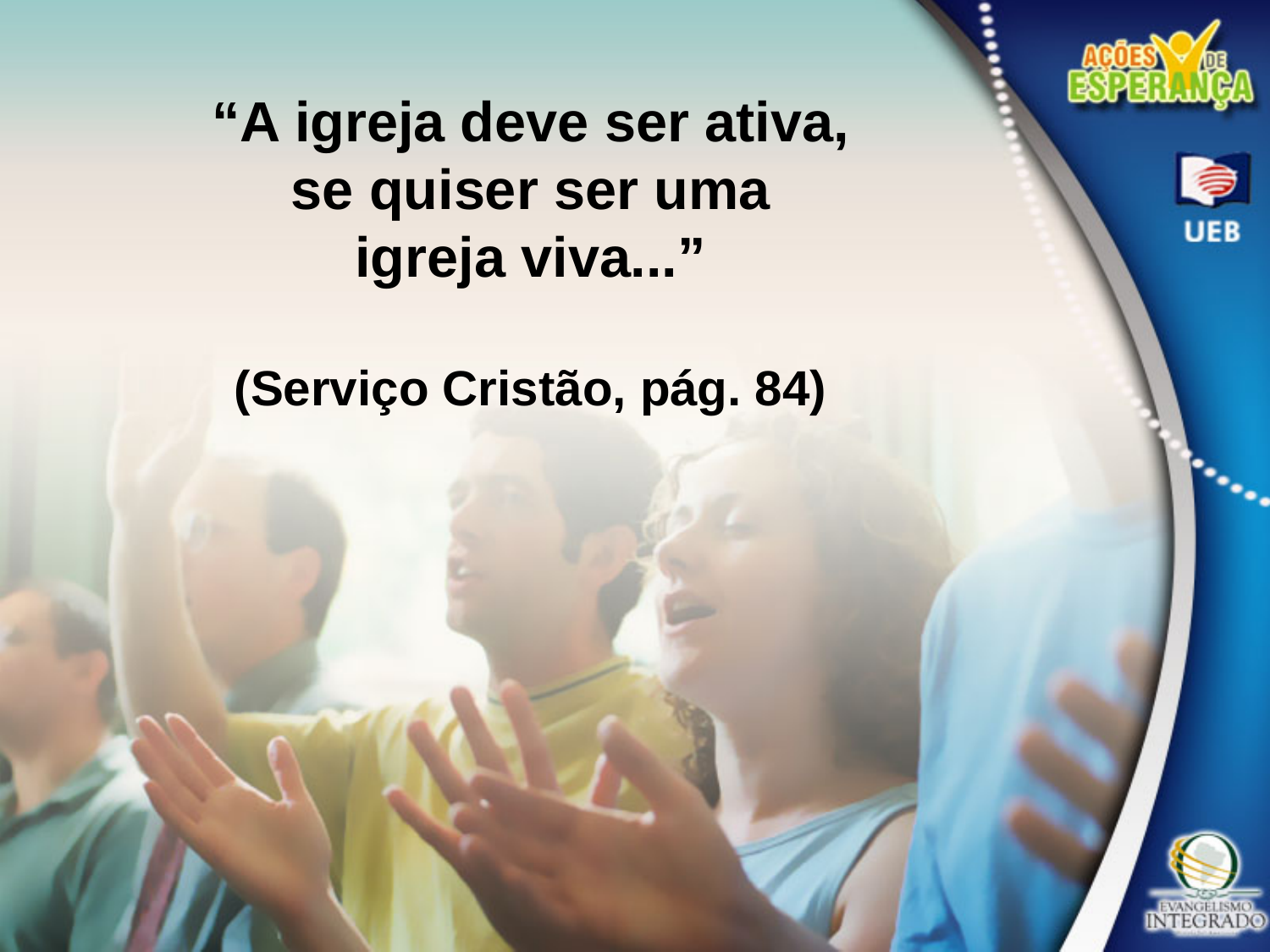

“A igreja deve ser ativa, se quiser ser uma igreja viva...”

(Serviço Cristão, pág. 84)